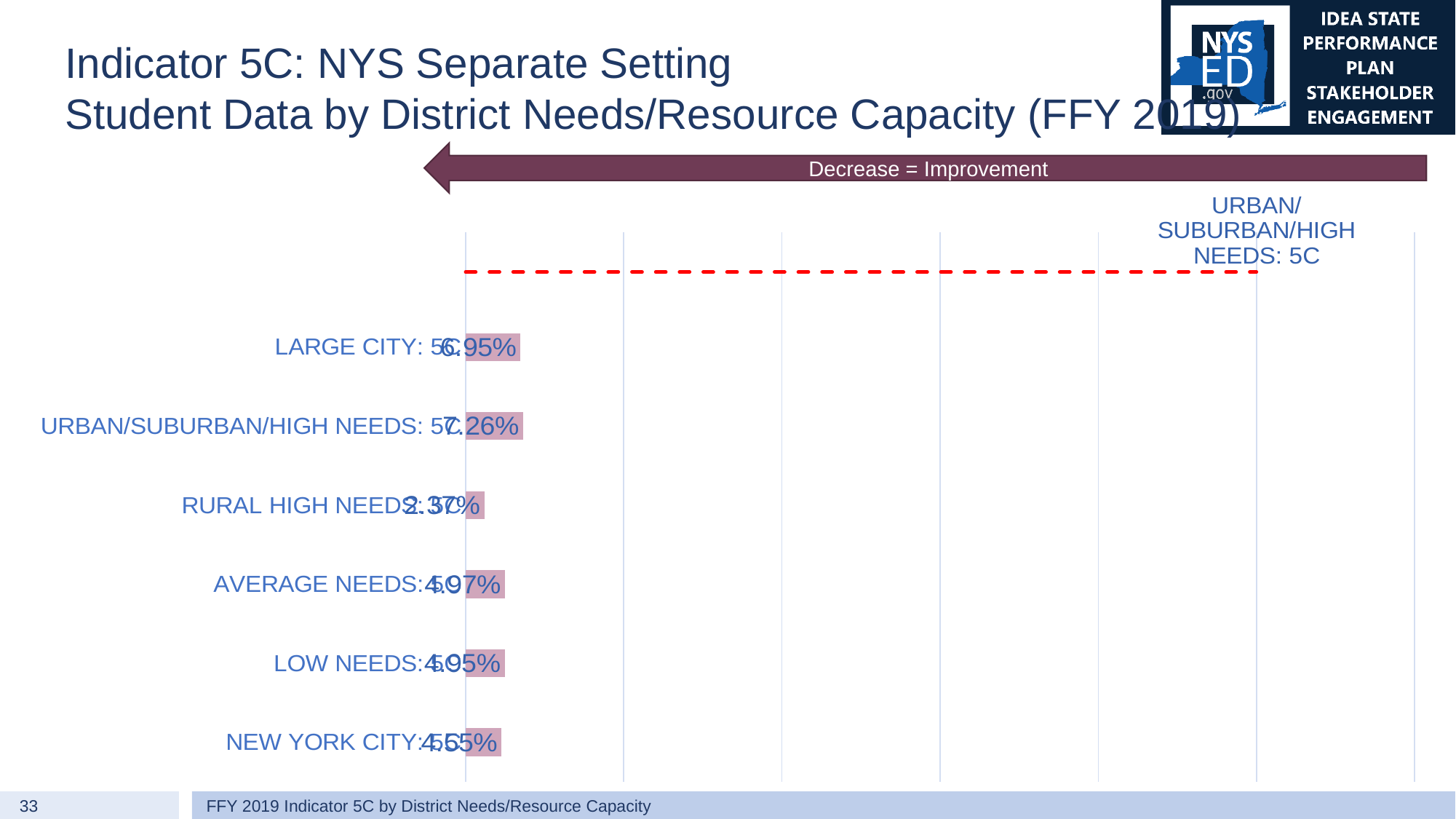

# Indicator 5C: NYS Separate Setting Student Data by District Needs/Resource Capacity (FFY 2019)
Decrease = Improvement

[unsupported chart]

33
FFY 2019 Indicator 5C by District Needs/Resource Capacity